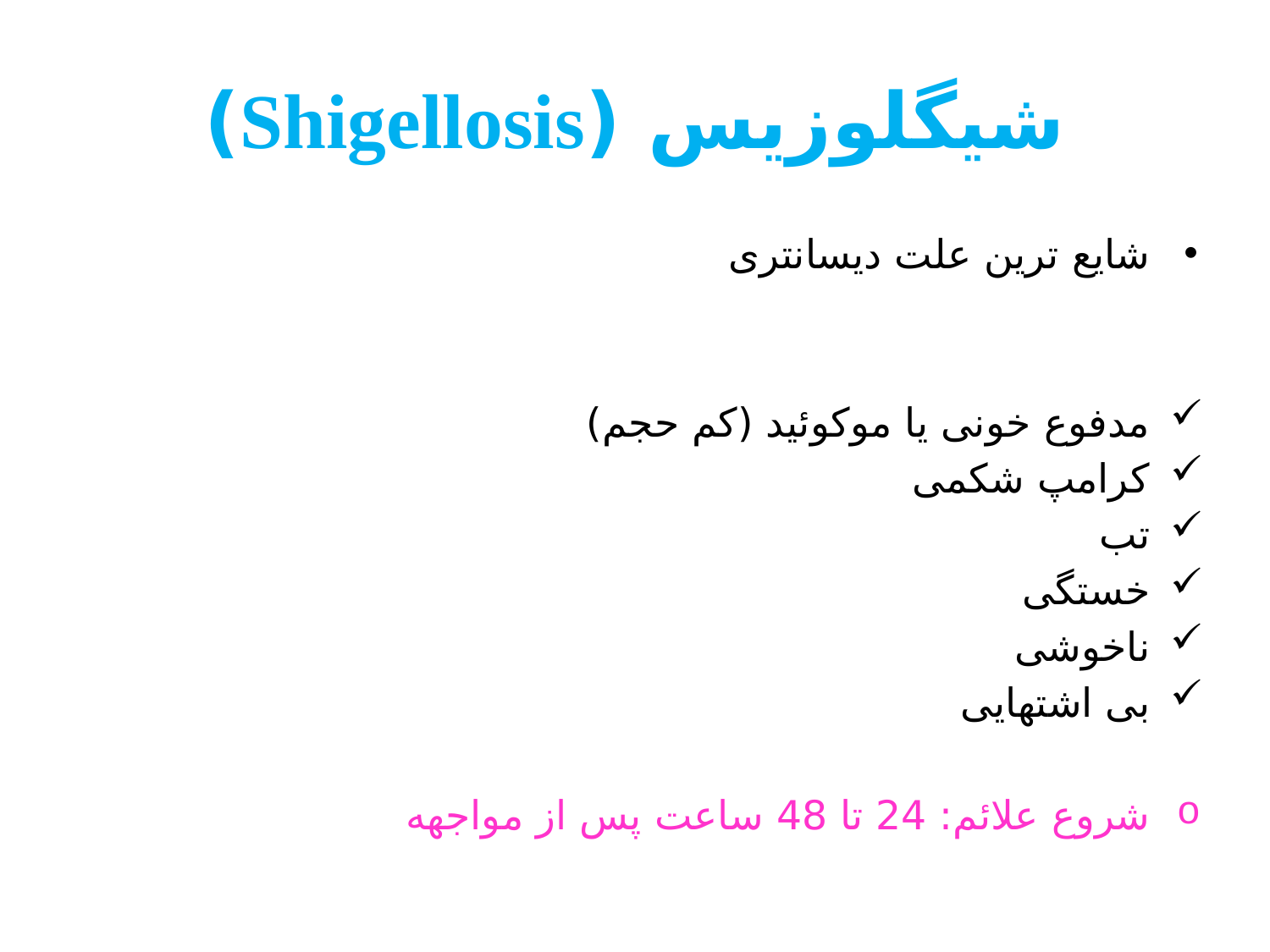

# شیگلوزیس (Shigellosis)
شایع ترین علت دیسانتری

مدفوع خونی یا موکوئید (کم حجم)
کرامپ شکمی
تب
خستگی
ناخوشی
بی اشتهایی

شروع علائم: 24 تا 48 ساعت پس از مواجهه